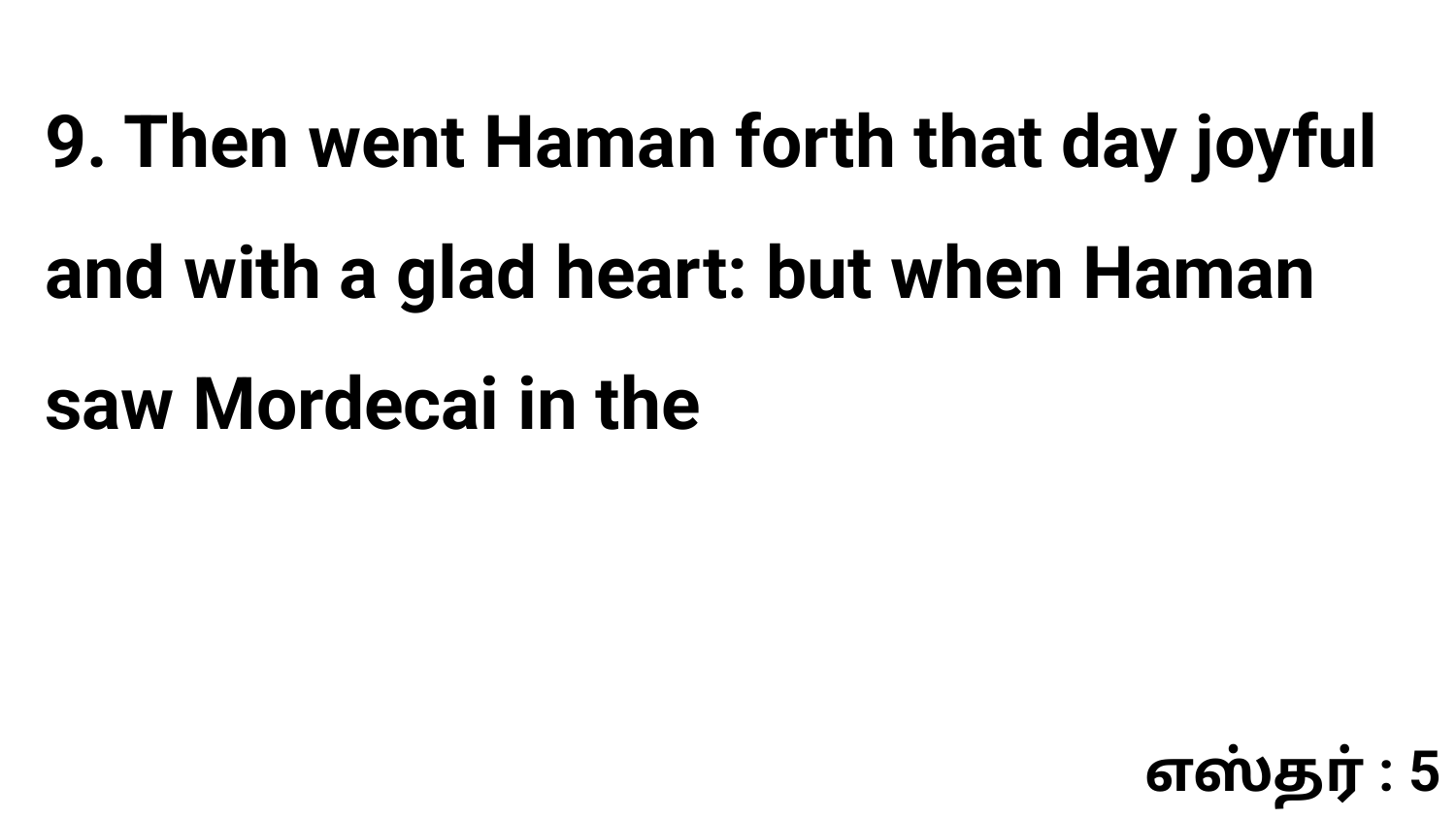

9. Then went Haman forth that day joyful and with a glad heart: but when Haman saw Mordecai in the
எஸ்தர் : 5